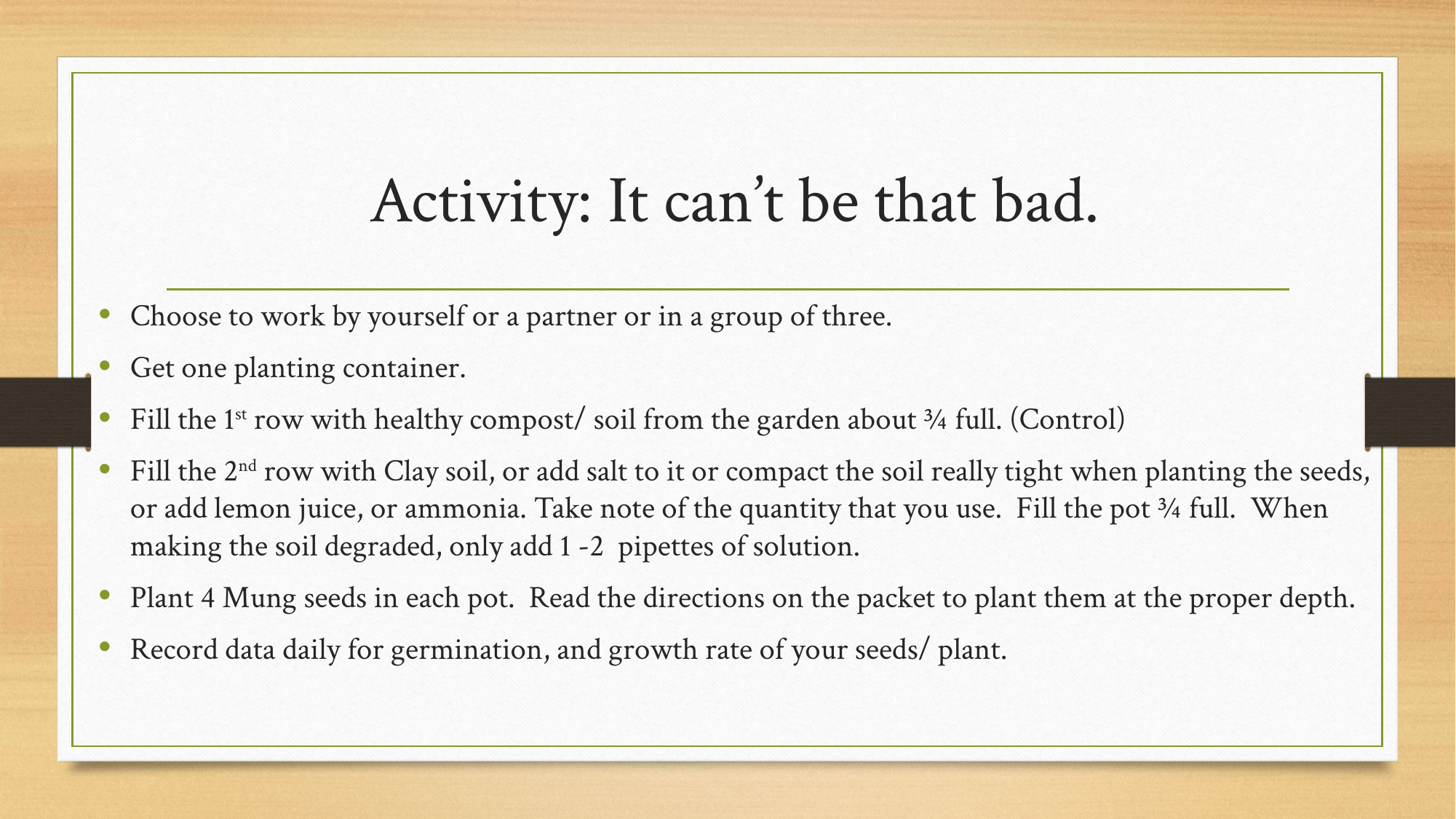

# Activity: It can’t be that bad.
Choose to work by yourself or a partner or in a group of three.
Get one planting container.
Fill the 1st row with healthy compost/ soil from the garden about ¾ full. (Control)
Fill the 2nd row with Clay soil, or add salt to it or compact the soil really tight when planting the seeds, or add lemon juice, or ammonia. Take note of the quantity that you use.  Fill the pot ¾ full.  When making the soil degraded, only add 1 -2  pipettes of solution.
Plant 4 Mung seeds in each pot.  Read the directions on the packet to plant them at the proper depth.
Record data daily for germination, and growth rate of your seeds/ plant.